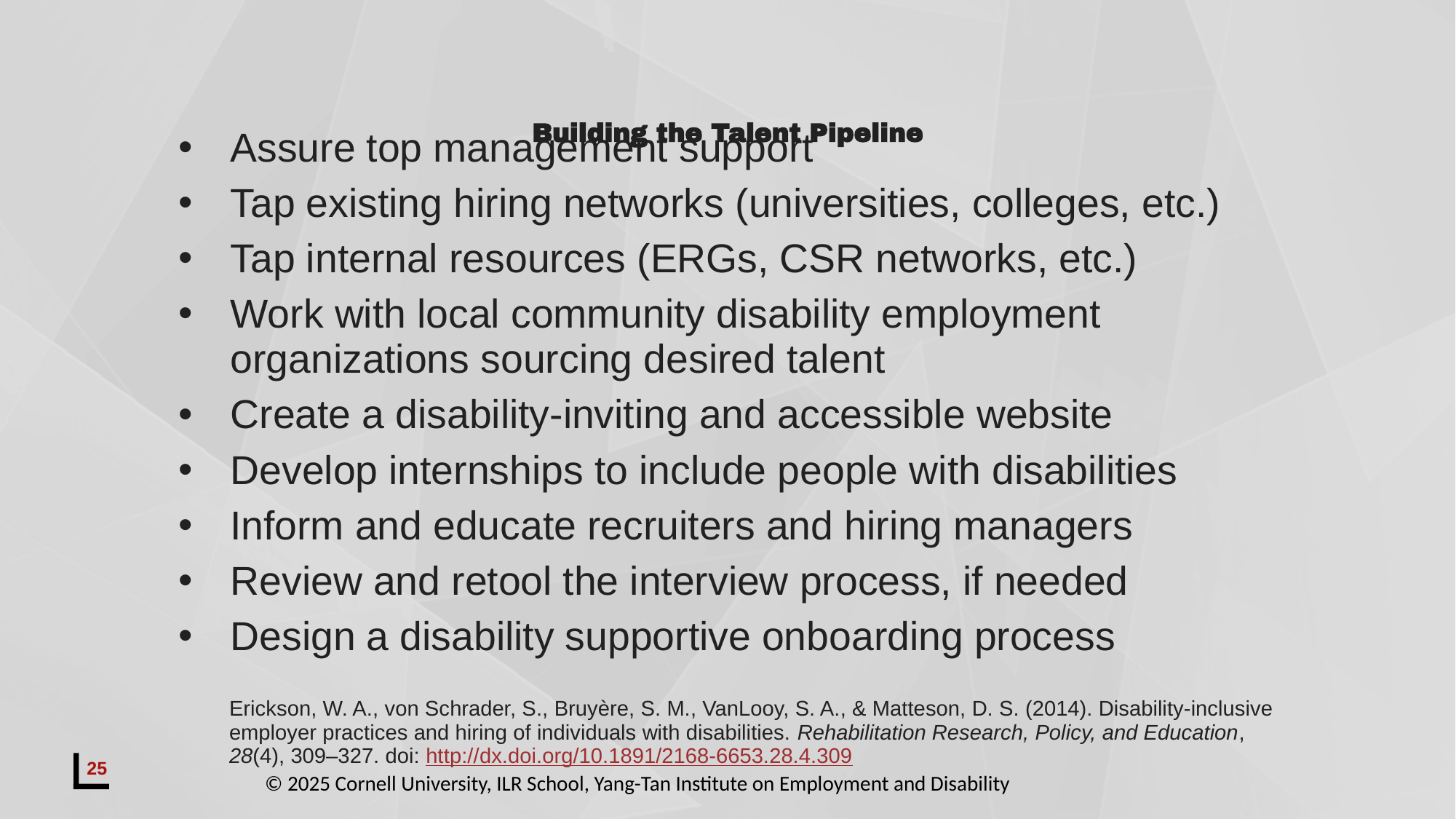

# Building the Talent Pipeline
Assure top management support
Tap existing hiring networks (universities, colleges, etc.)
Tap internal resources (ERGs, CSR networks, etc.)
Work with local community disability employment organizations sourcing desired talent
Create a disability-inviting and accessible website
Develop internships to include people with disabilities
Inform and educate recruiters and hiring managers
Review and retool the interview process, if needed
Design a disability supportive onboarding process

Erickson, W. A., von Schrader, S., Bruyère, S. M., VanLooy, S. A., & Matteson, D. S. (2014). Disability-inclusive employer practices and hiring of individuals with disabilities. Rehabilitation Research, Policy, and Education, 28(4), 309–327. doi: http://dx.doi.org/10.1891/2168-6653.28.4.309

25
© 2025 Cornell University, ILR School, Yang-Tan Institute on Employment and Disability